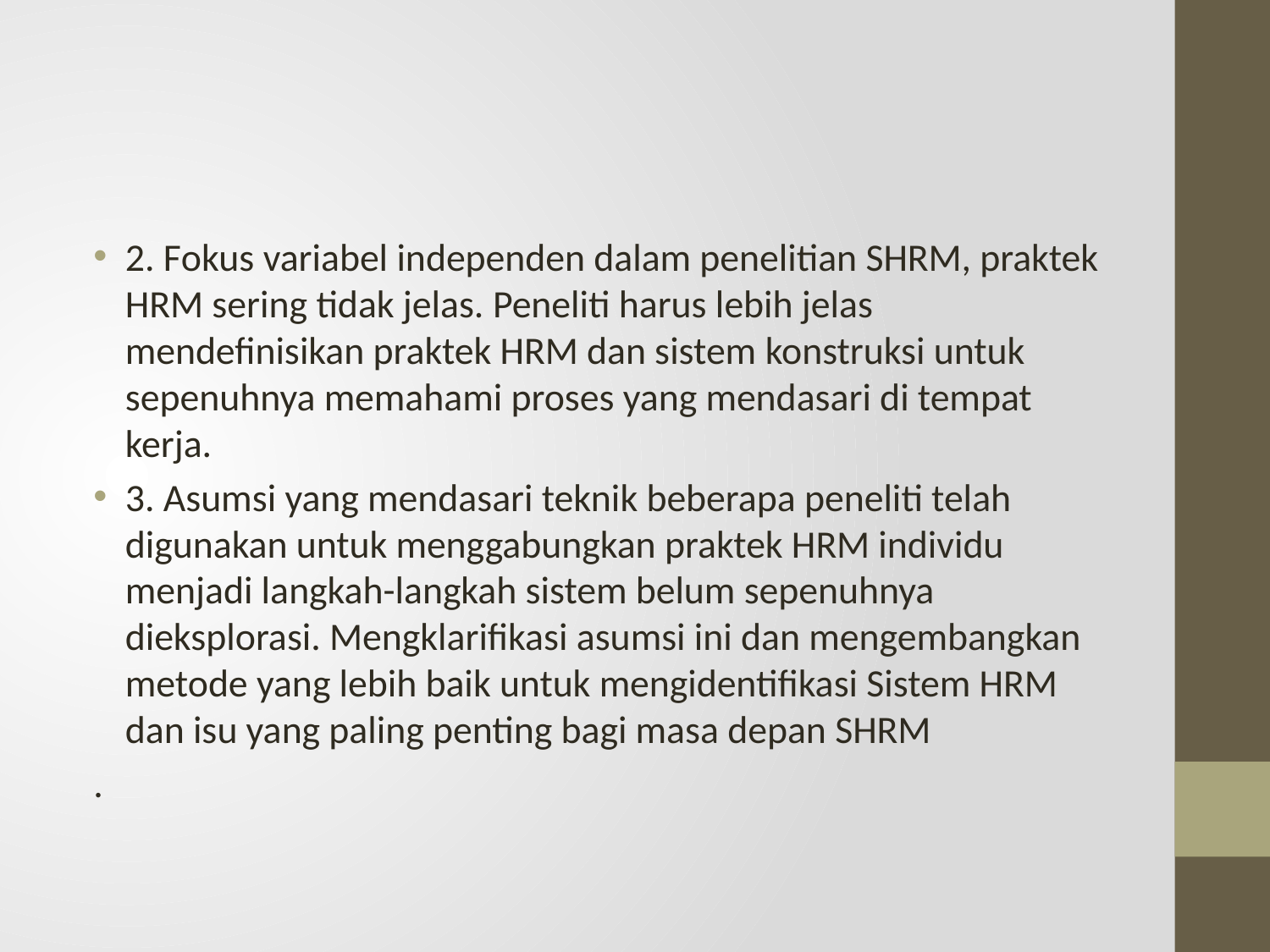

#
2. Fokus variabel independen dalam penelitian SHRM, praktek HRM sering tidak jelas. Peneliti harus lebih jelas mendefinisikan praktek HRM dan sistem konstruksi untuk sepenuhnya memahami proses yang mendasari di tempat kerja.
3. Asumsi yang mendasari teknik beberapa peneliti telah digunakan untuk menggabungkan praktek HRM individu menjadi langkah-langkah sistem belum sepenuhnya dieksplorasi. Mengklarifikasi asumsi ini dan mengembangkan metode yang lebih baik untuk mengidentifikasi Sistem HRM dan isu yang paling penting bagi masa depan SHRM
.